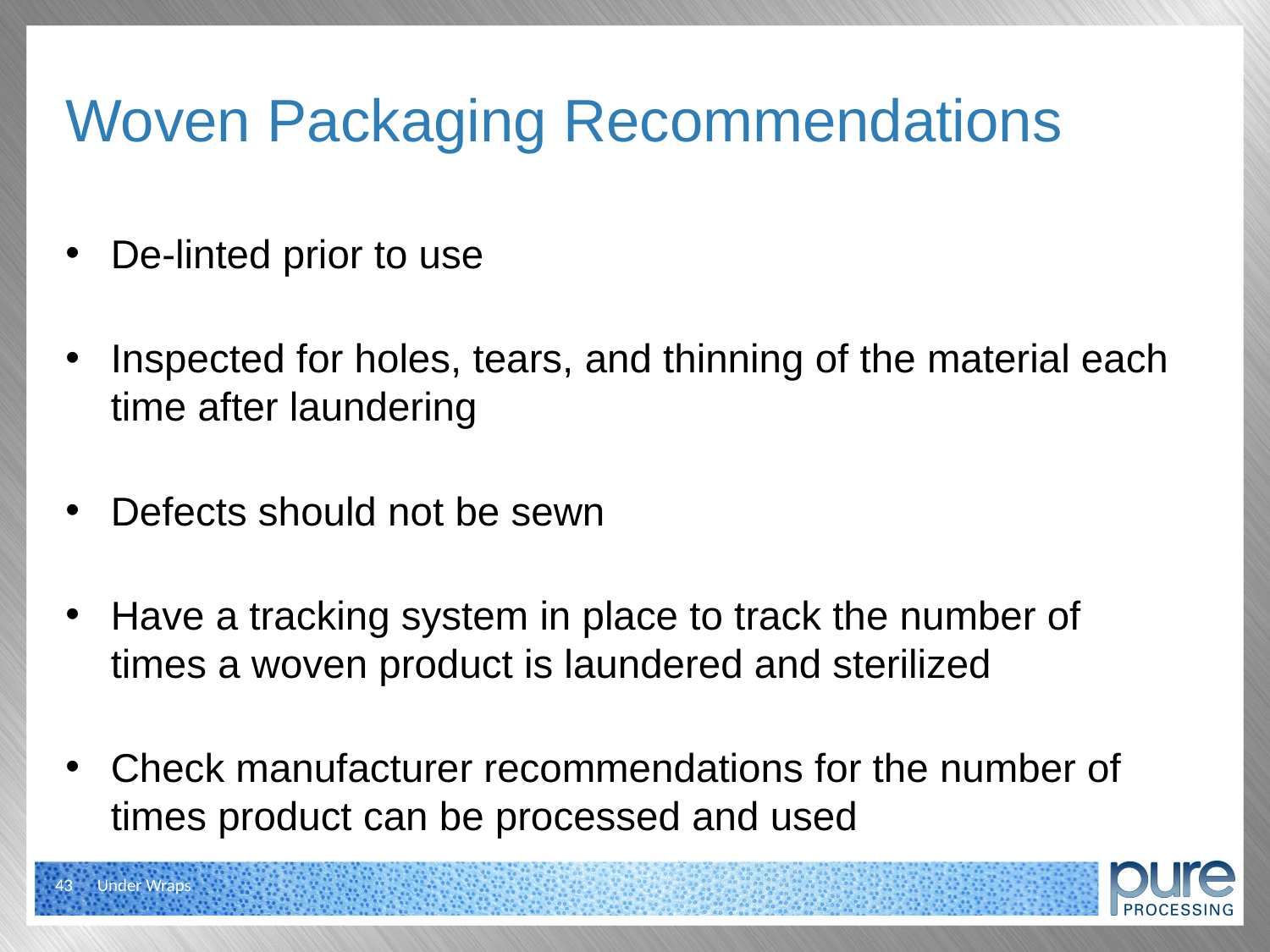

# Woven Packaging Recommendations
De-linted prior to use
Inspected for holes, tears, and thinning of the material each time after laundering
Defects should not be sewn
Have a tracking system in place to track the number of times a woven product is laundered and sterilized
Check manufacturer recommendations for the number of times product can be processed and used

43
Under Wraps